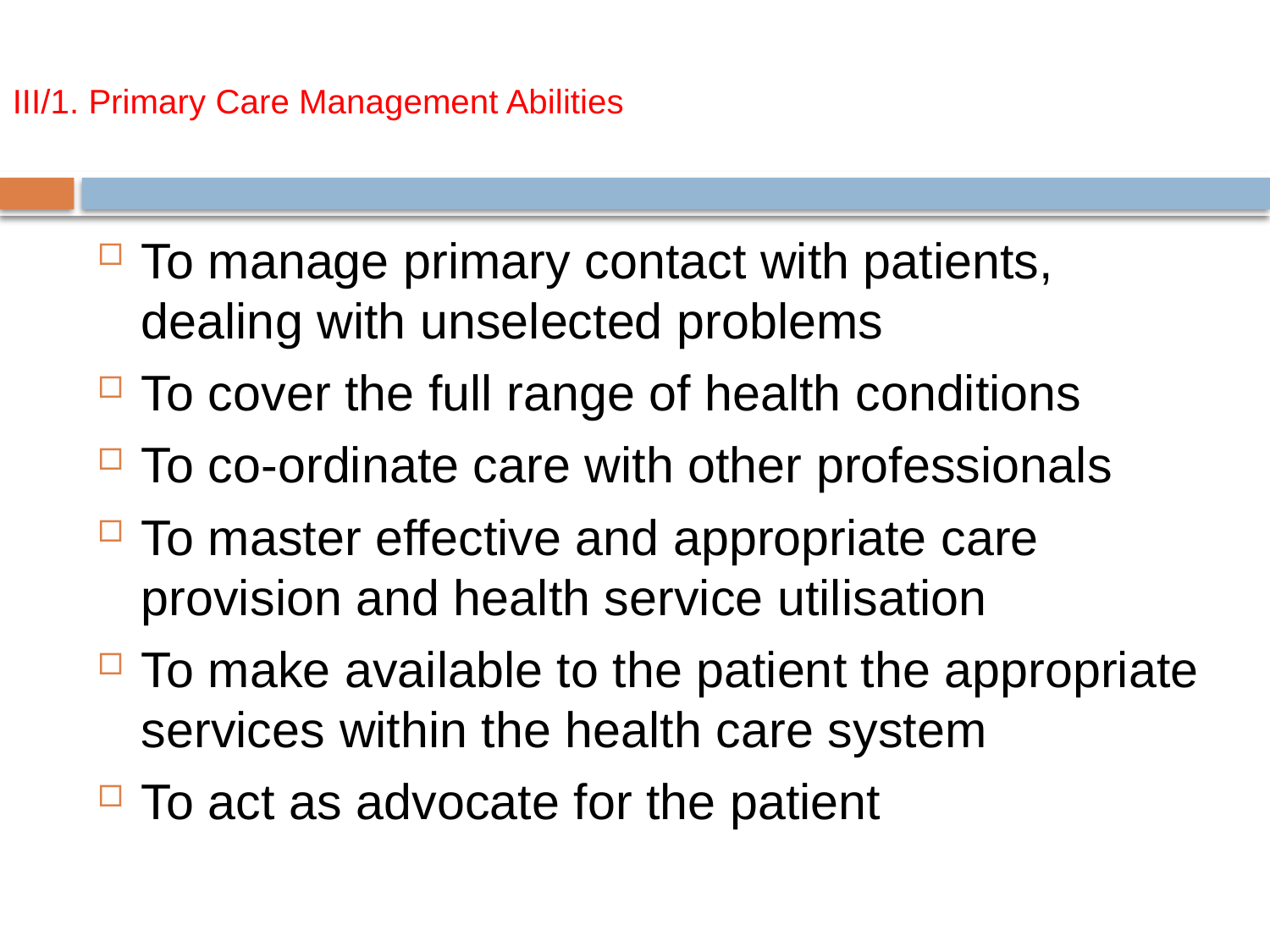

# III/1. Primary Care Management Abilities
To manage primary contact with patients, dealing with unselected problems
To cover the full range of health conditions
To co-ordinate care with other professionals
To master effective and appropriate care provision and health service utilisation
To make available to the patient the appropriate services within the health care system
To act as advocate for the patient